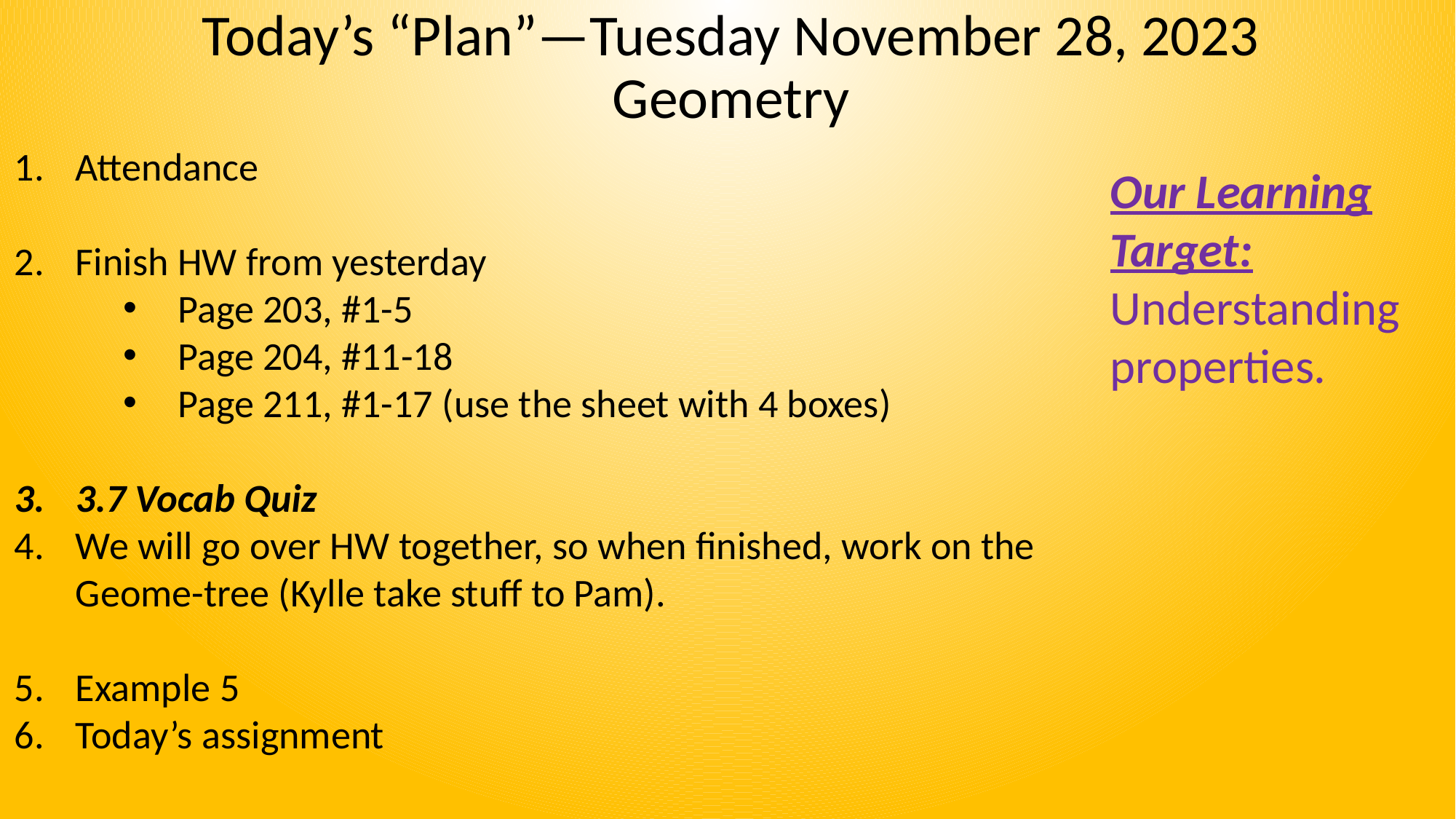

# Today’s “Plan”—Tuesday November 28, 2023 Geometry
Attendance
Finish HW from yesterday
Page 203, #1-5
Page 204, #11-18
Page 211, #1-17 (use the sheet with 4 boxes)
3.7 Vocab Quiz
We will go over HW together, so when finished, work on the Geome-tree (Kylle take stuff to Pam).
Example 5
Today’s assignment
Our Learning Target:
Understanding properties.